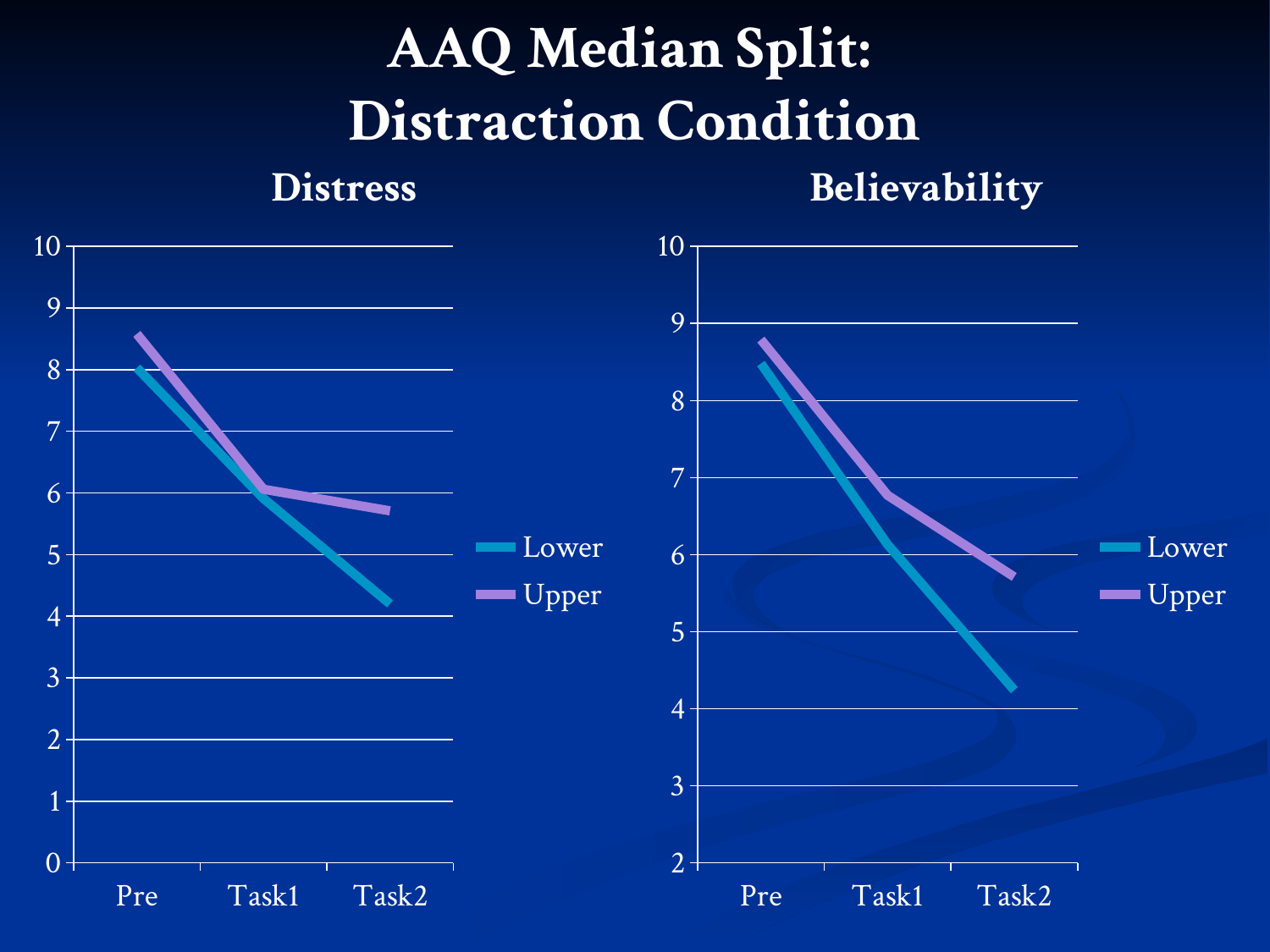

# AAQ Median Split: Distraction Condition
Distress
Believability

### Chart

| Category | Lower | Upper |
|---|---|---|
| Pre | 8.030000000000001 | 8.58 |
| Task1 | 5.91 | 6.06 |
| Task2 | 4.2 | 5.71 |

### Chart

| Category | Lower | Upper |
|---|---|---|
| Pre | 8.48 | 8.790000000000001 |
| Task1 | 6.13 | 6.770000000000001 |
| Task2 | 4.24 | 5.71 |